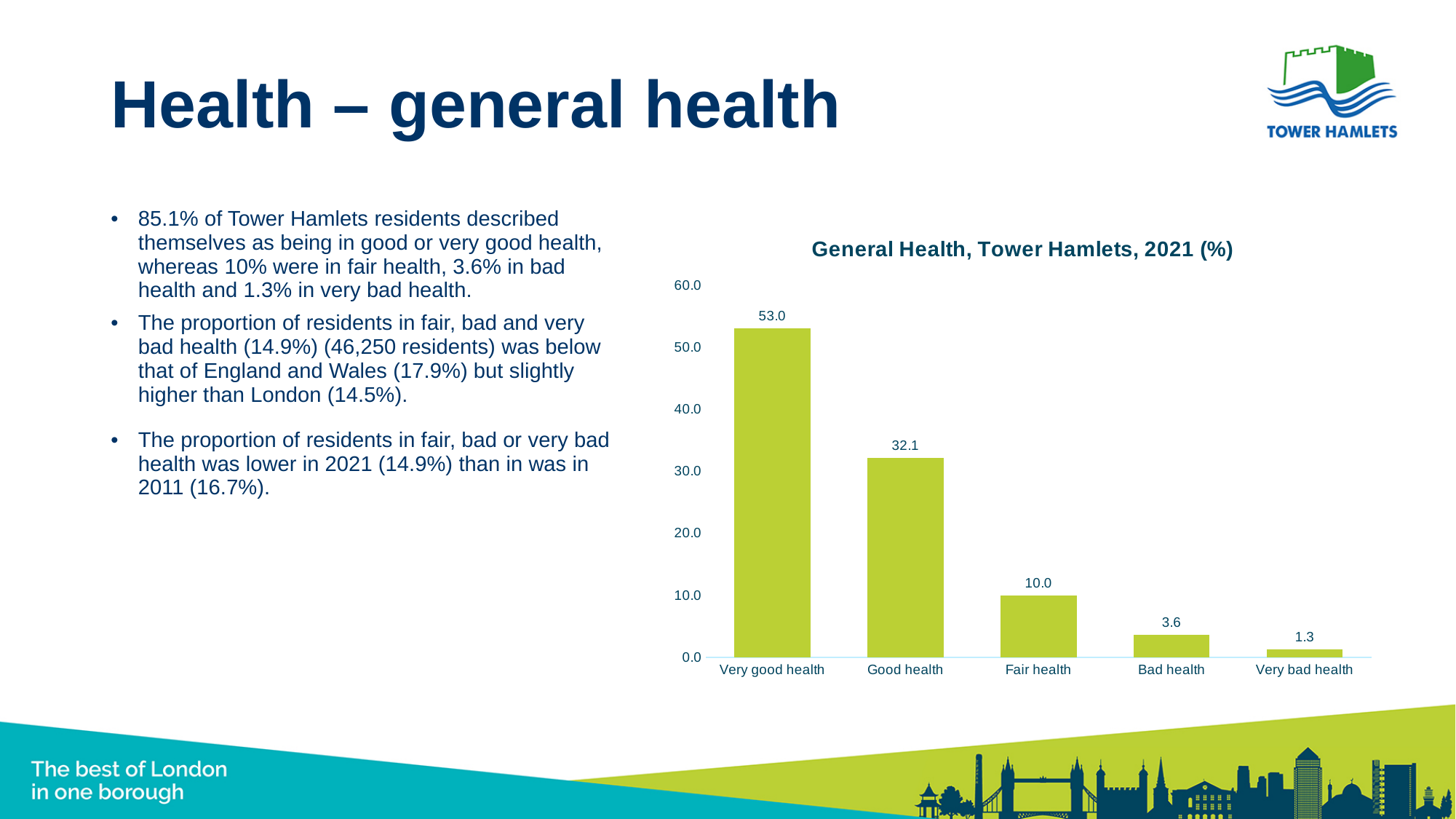

# Health – general health
85.1% of Tower Hamlets residents described themselves as being in good or very good health, whereas 10% were in fair health, 3.6% in bad health and 1.3% in very bad health.
The proportion of residents in fair, bad and very bad health (14.9%) (46,250 residents) was below that of England and Wales (17.9%) but slightly higher than London (14.5%).
The proportion of residents in fair, bad or very bad health was lower in 2021 (14.9%) than in was in 2011 (16.7%).

### Chart: General Health, Tower Hamlets, 2021 (%)

| Category |  |
|---|---|
| Very good health | 53.0 |
| Good health | 32.1 |
| Fair health | 10.0 |
| Bad health | 3.6 |
| Very bad health | 1.3 |